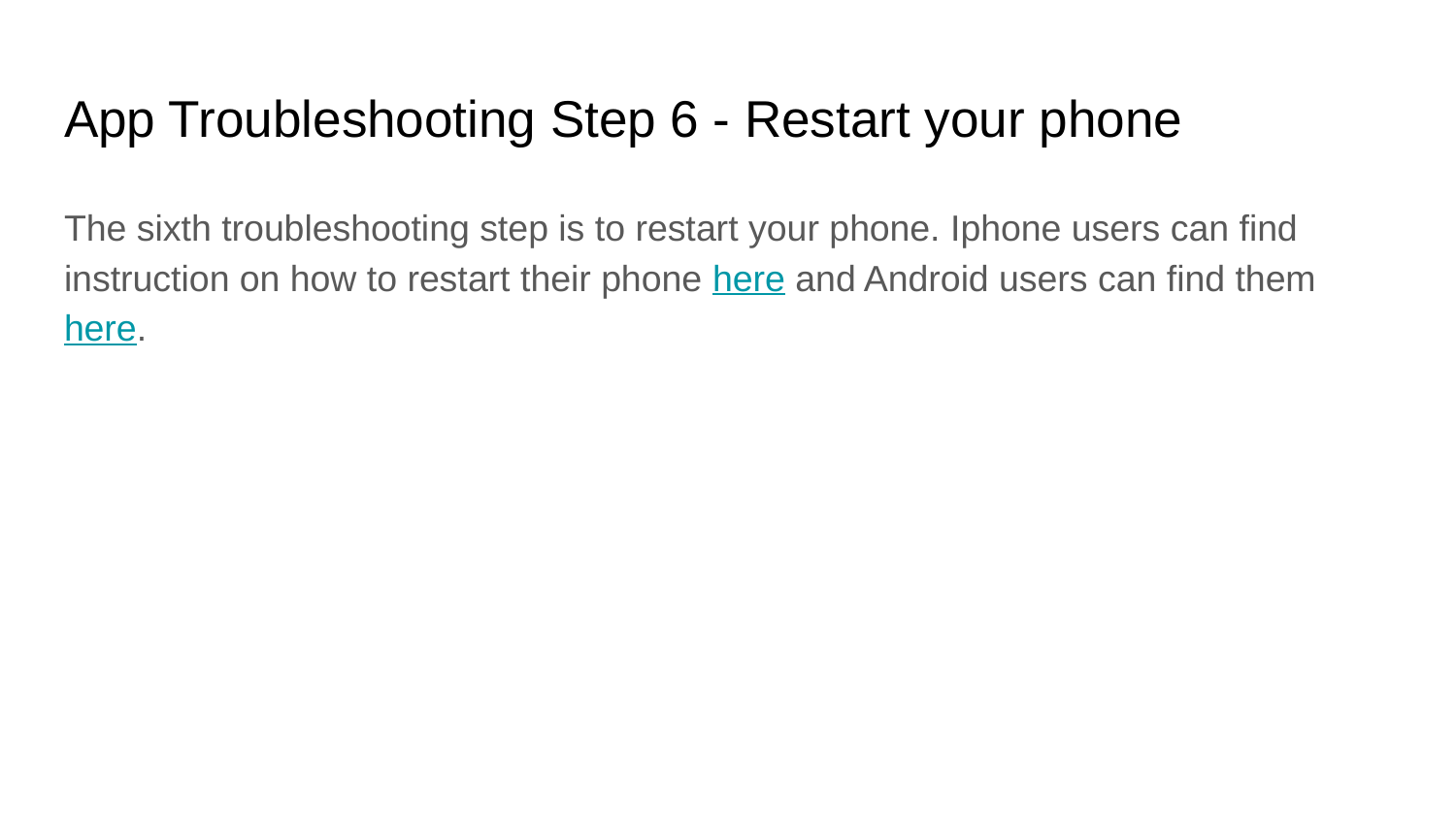

# App Troubleshooting Step 6 - Restart your phone

The sixth troubleshooting step is to restart your phone. Iphone users can find instruction on how to restart their phone here and Android users can find them here.